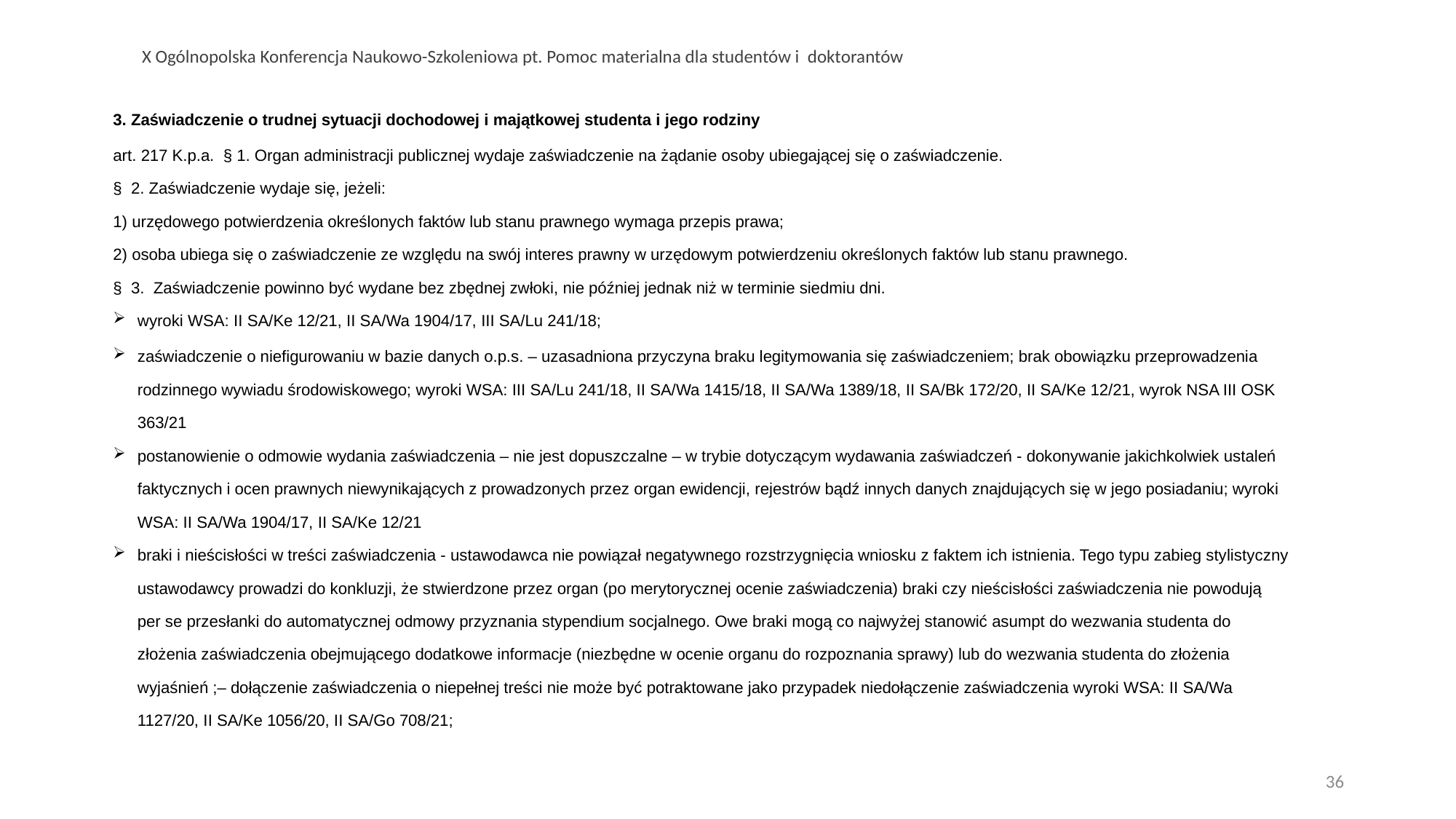

# X Ogólnopolska Konferencja Naukowo-Szkoleniowa pt. Pomoc materialna dla studentów i  doktorantów
3. Zaświadczenie o trudnej sytuacji dochodowej i majątkowej studenta i jego rodziny
art. 217 K.p.a.  § 1. Organ administracji publicznej wydaje zaświadczenie na żądanie osoby ubiegającej się o zaświadczenie.
§  2. Zaświadczenie wydaje się, jeżeli:
1) urzędowego potwierdzenia określonych faktów lub stanu prawnego wymaga przepis prawa;
2) osoba ubiega się o zaświadczenie ze względu na swój interes prawny w urzędowym potwierdzeniu określonych faktów lub stanu prawnego.
§  3.  Zaświadczenie powinno być wydane bez zbędnej zwłoki, nie później jednak niż w terminie siedmiu dni.
wyroki WSA: II SA/Ke 12/21, II SA/Wa 1904/17, III SA/Lu 241/18;
zaświadczenie o niefigurowaniu w bazie danych o.p.s. – uzasadniona przyczyna braku legitymowania się zaświadczeniem; brak obowiązku przeprowadzenia rodzinnego wywiadu środowiskowego; wyroki WSA: III SA/Lu 241/18, II SA/Wa 1415/18, II SA/Wa 1389/18, II SA/Bk 172/20, II SA/Ke 12/21, wyrok NSA III OSK 363/21
postanowienie o odmowie wydania zaświadczenia – nie jest dopuszczalne – w trybie dotyczącym wydawania zaświadczeń - dokonywanie jakichkolwiek ustaleń faktycznych i ocen prawnych niewynikających z prowadzonych przez organ ewidencji, rejestrów bądź innych danych znajdujących się w jego posiadaniu; wyroki WSA: II SA/Wa 1904/17, II SA/Ke 12/21
braki i nieścisłości w treści zaświadczenia - ustawodawca nie powiązał negatywnego rozstrzygnięcia wniosku z faktem ich istnienia. Tego typu zabieg stylistyczny ustawodawcy prowadzi do konkluzji, że stwierdzone przez organ (po merytorycznej ocenie zaświadczenia) braki czy nieścisłości zaświadczenia nie powodują per se przesłanki do automatycznej odmowy przyznania stypendium socjalnego. Owe braki mogą co najwyżej stanowić asumpt do wezwania studenta do złożenia zaświadczenia obejmującego dodatkowe informacje (niezbędne w ocenie organu do rozpoznania sprawy) lub do wezwania studenta do złożenia wyjaśnień ;– dołączenie zaświadczenia o niepełnej treści nie może być potraktowane jako przypadek niedołączenie zaświadczenia wyroki WSA: II SA/Wa 1127/20, II SA/Ke 1056/20, II SA/Go 708/21;

36